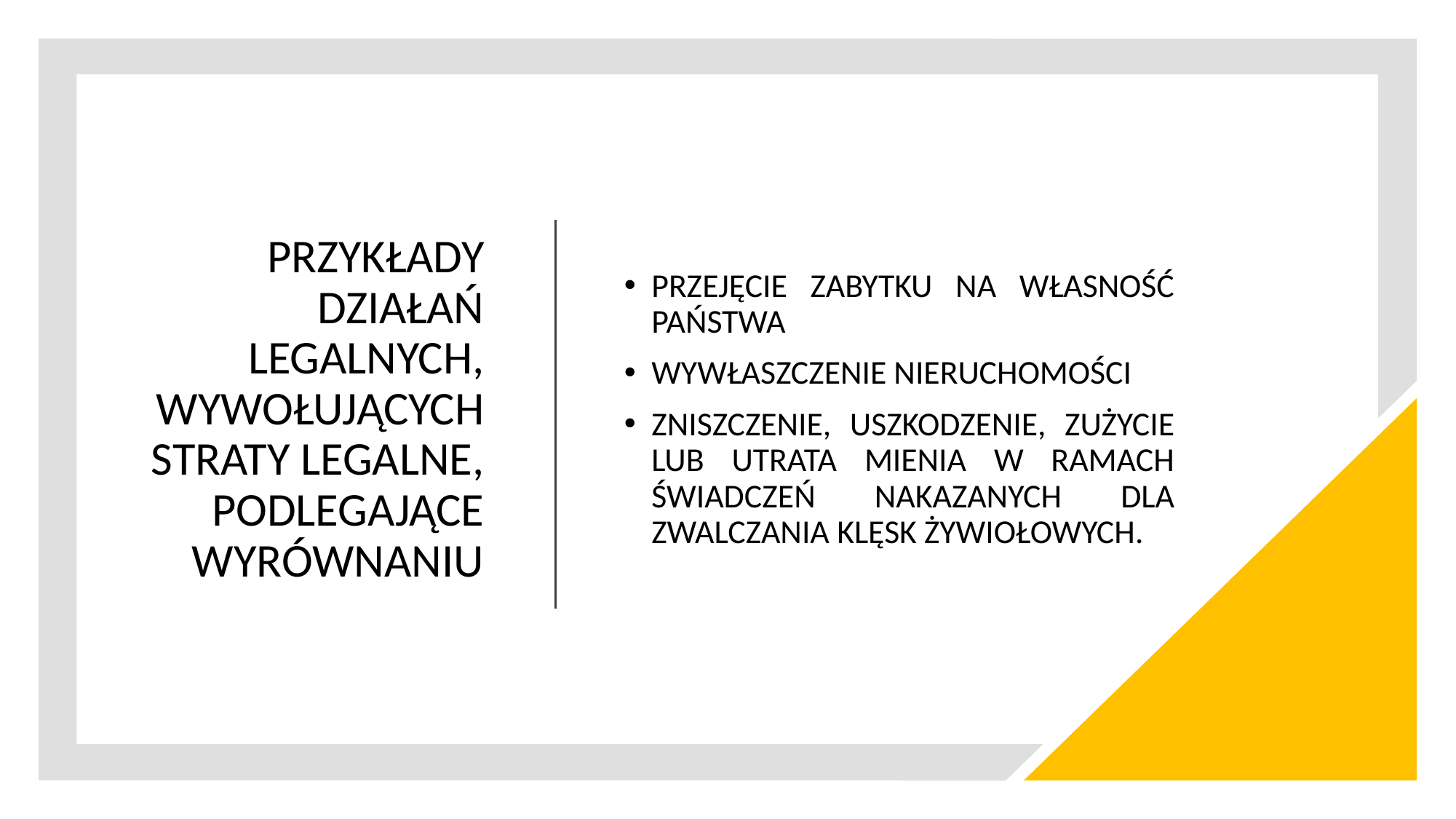

# PRZYKŁADY DZIAŁAŃ LEGALNYCH, WYWOŁUJĄCYCH STRATY LEGALNE, PODLEGAJĄCE WYRÓWNANIU
PRZEJĘCIE ZABYTKU NA WŁASNOŚĆ PAŃSTWA
WYWŁASZCZENIE NIERUCHOMOŚCI
ZNISZCZENIE, USZKODZENIE, ZUŻYCIE LUB UTRATA MIENIA W RAMACH ŚWIADCZEŃ NAKAZANYCH DLA ZWALCZANIA KLĘSK ŻYWIOŁOWYCH.